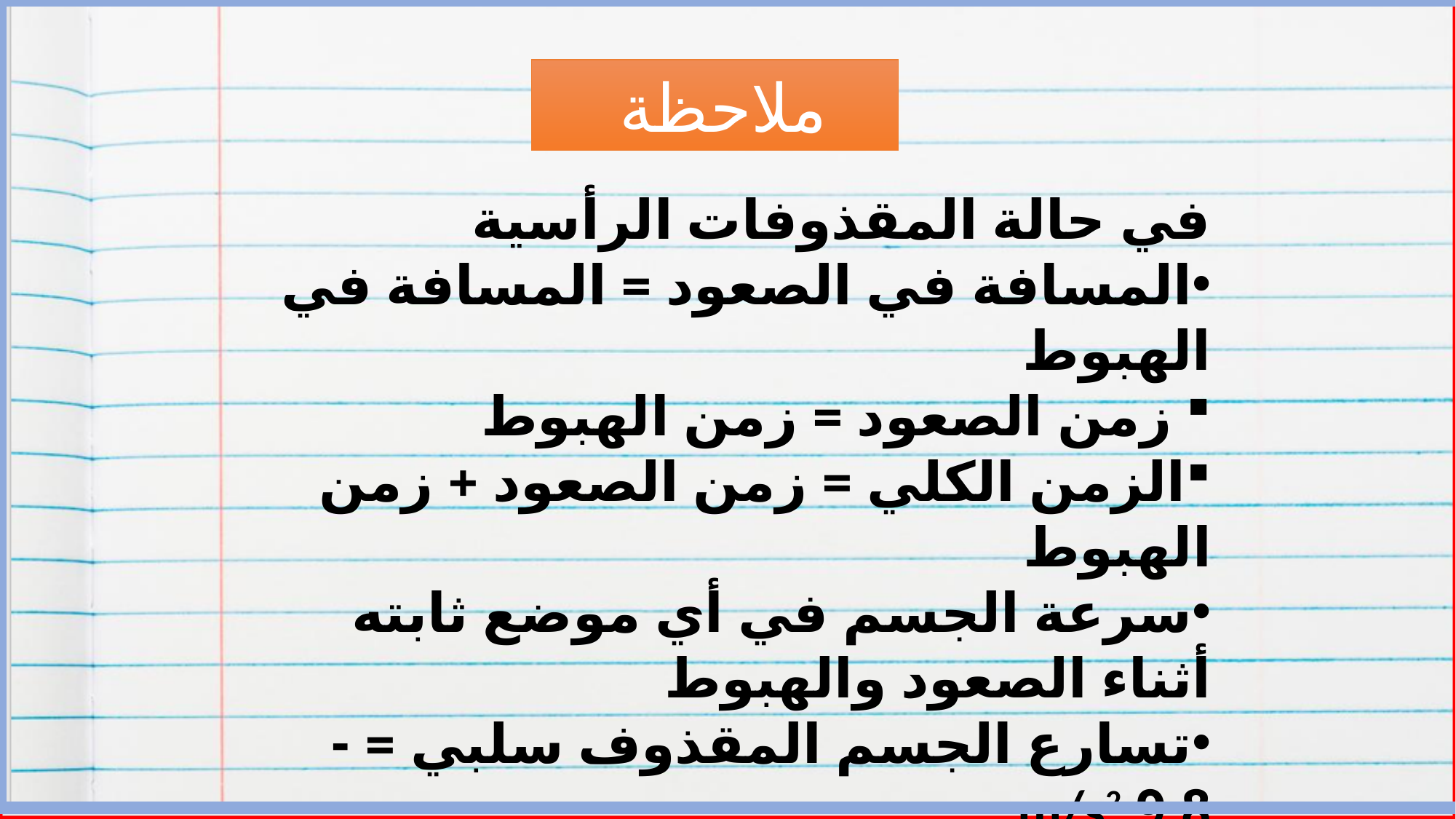

ملاحظة
في حالة المقذوفات الرأسية
المسافة في الصعود = المسافة في الهبوط
 زمن الصعود = زمن الهبوط
الزمن الكلي = زمن الصعود + زمن الهبوط
سرعة الجسم في أي موضع ثابته أثناء الصعود والهبوط
تسارع الجسم المقذوف سلبي = -  9.8 m/s2
السرعة النهائية تساوي صفر